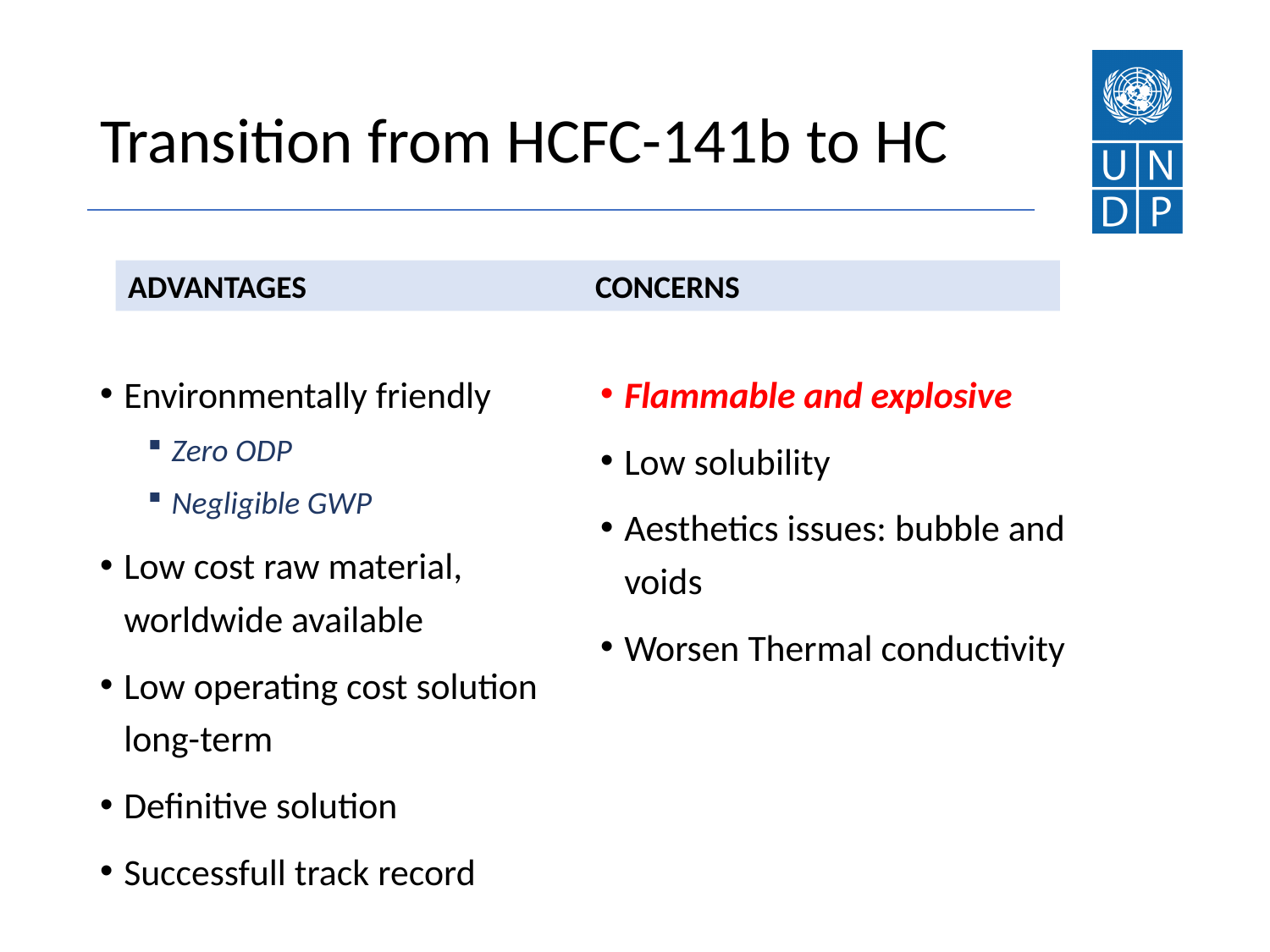

# Transition from HCFC-141b to HC
ADVANTAGES		            CONCERNS
Environmentally friendly
Zero ODP
Negligible GWP
Low cost raw material, worldwide available
Low operating cost solution long-term
Definitive solution
Successfull track record
Flammable and explosive
Low solubility
Aesthetics issues: bubble and voids
Worsen Thermal conductivity